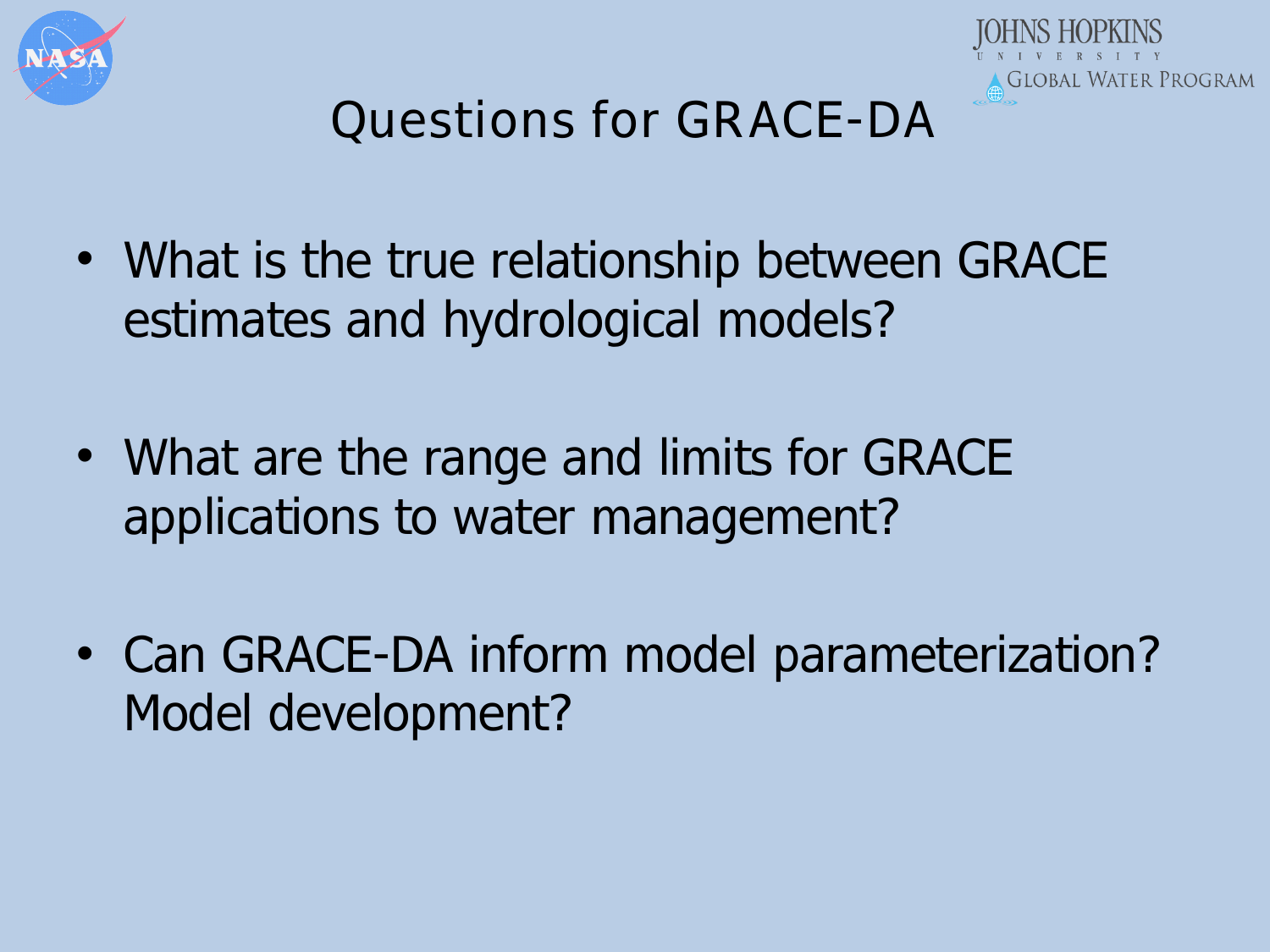

# Questions for GRACE-DA
What is the true relationship between GRACE estimates and hydrological models?

What are the range and limits for GRACE applications to water management?

Can GRACE-DA inform model parameterization? Model development?